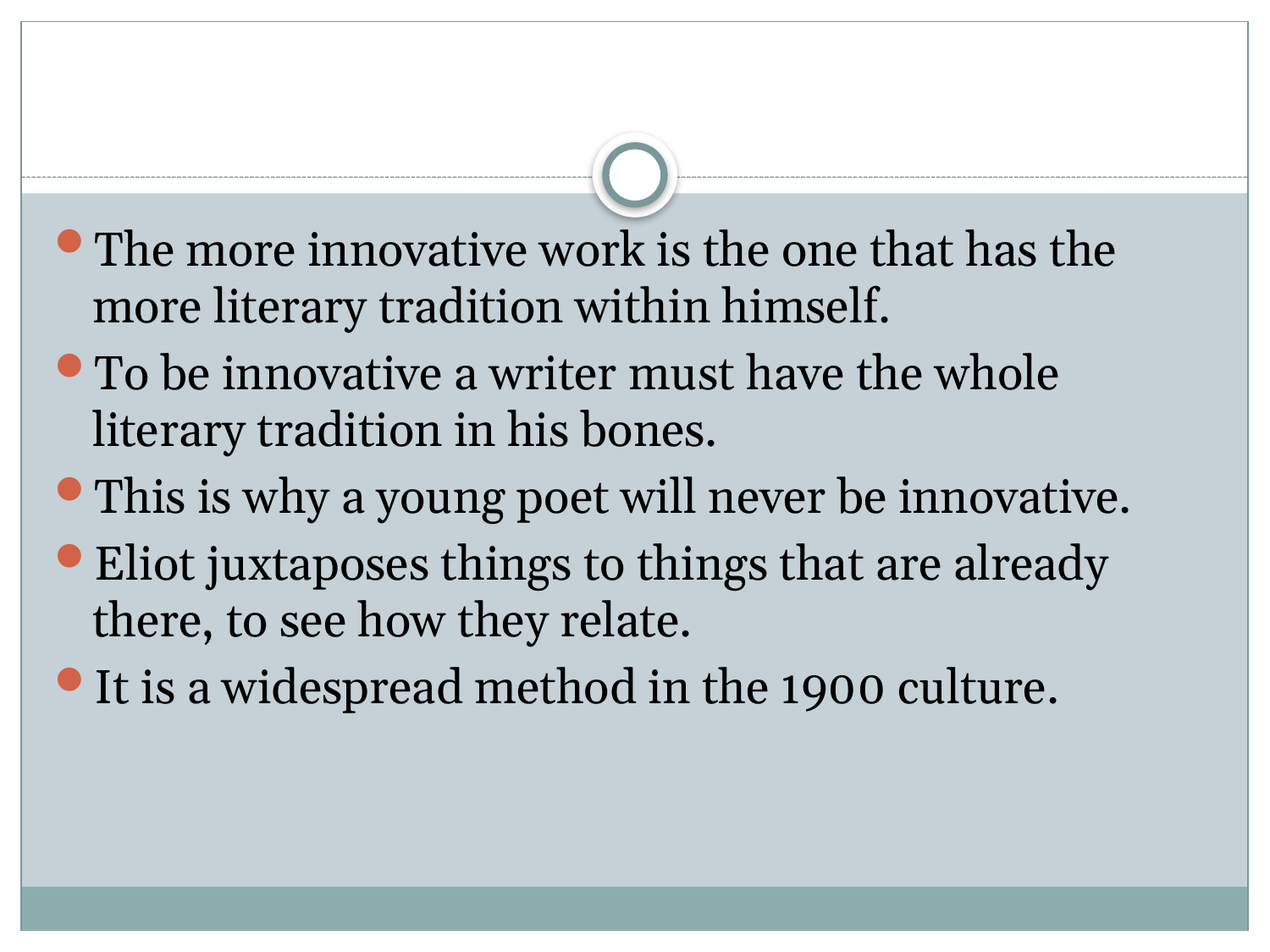

The more innovative work is the one that has the more literary tradition within himself.
To be innovative a writer must have the whole literary tradition in his bones.
This is why a young poet will never be innovative.
Eliot juxtaposes things to things that are already there, to see how they relate.
It is a widespread method in the 1900 culture.